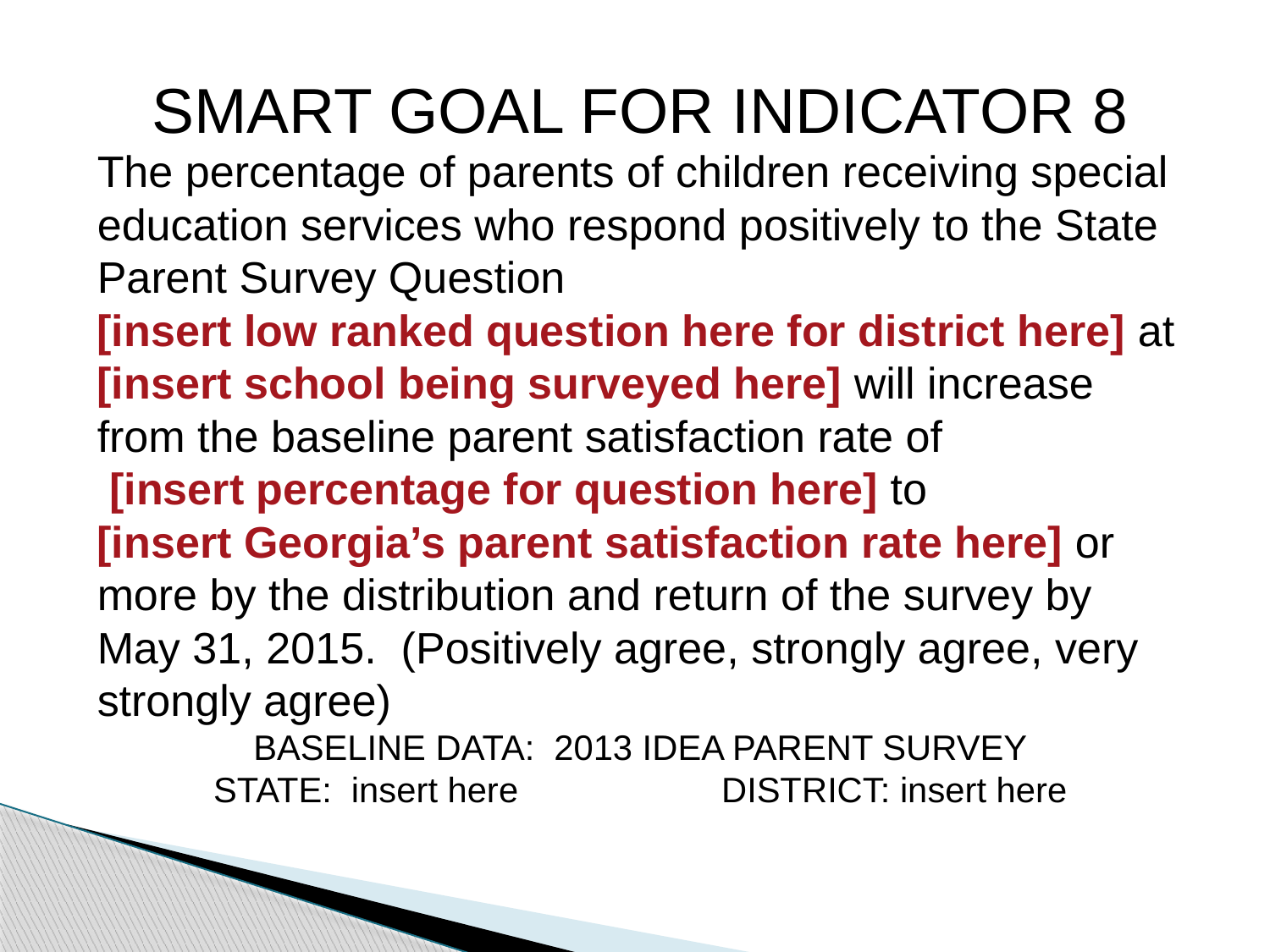

SMART GOAL FOR INDICATOR 8
The percentage of parents of children receiving special education services who respond positively to the State Parent Survey Question
[insert low ranked question here for district here] at [insert school being surveyed here] will increase from the baseline parent satisfaction rate of
 [insert percentage for question here] to
[insert Georgia’s parent satisfaction rate here] or more by the distribution and return of the survey by May 31, 2015.  (Positively agree, strongly agree, very strongly agree)
BASELINE DATA:  2013 IDEA PARENT SURVEY
STATE:  insert here		DISTRICT: insert here